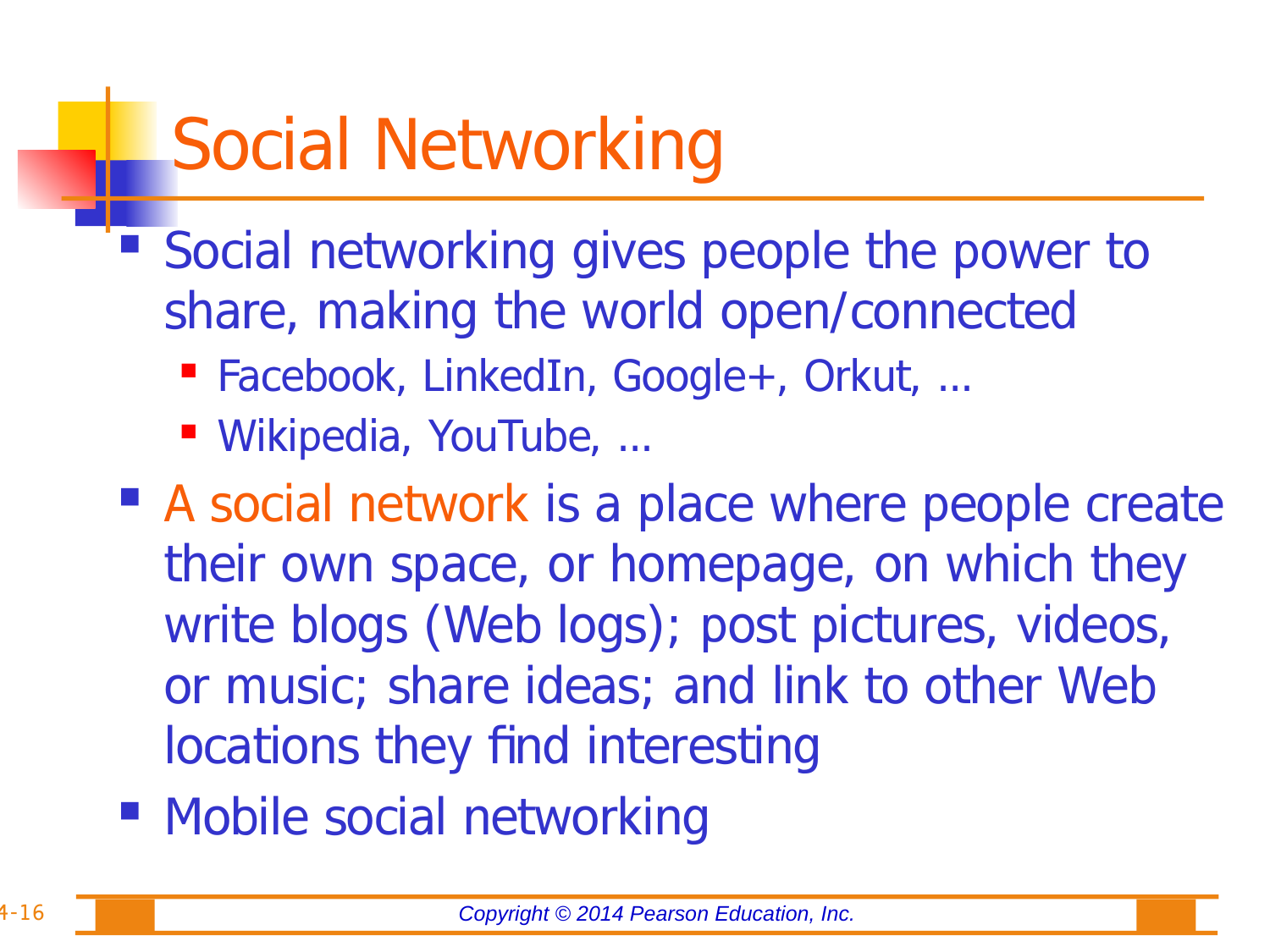

# Social Networking
Social networking gives people the power to share, making the world open/connected
Facebook, LinkedIn, Google+, Orkut, …
Wikipedia, YouTube, …
A social network is a place where people create their own space, or homepage, on which they write blogs (Web logs); post pictures, videos, or music; share ideas; and link to other Web locations they find interesting
Mobile social networking